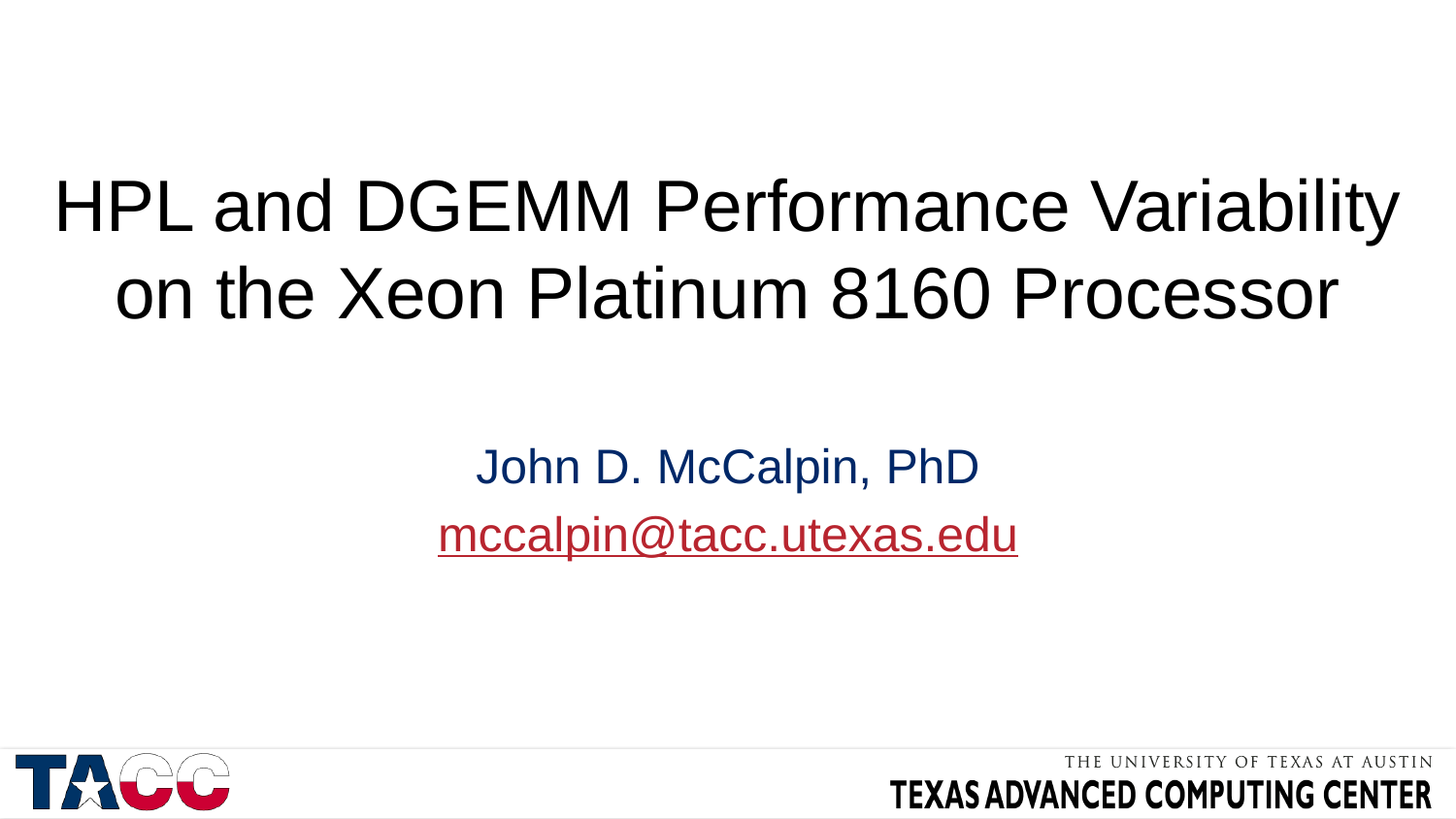

# HPL and DGEMM Performance Variability on the Xeon Platinum 8160 Processor
John D. McCalpin, PhD
mccalpin@tacc.utexas.edu